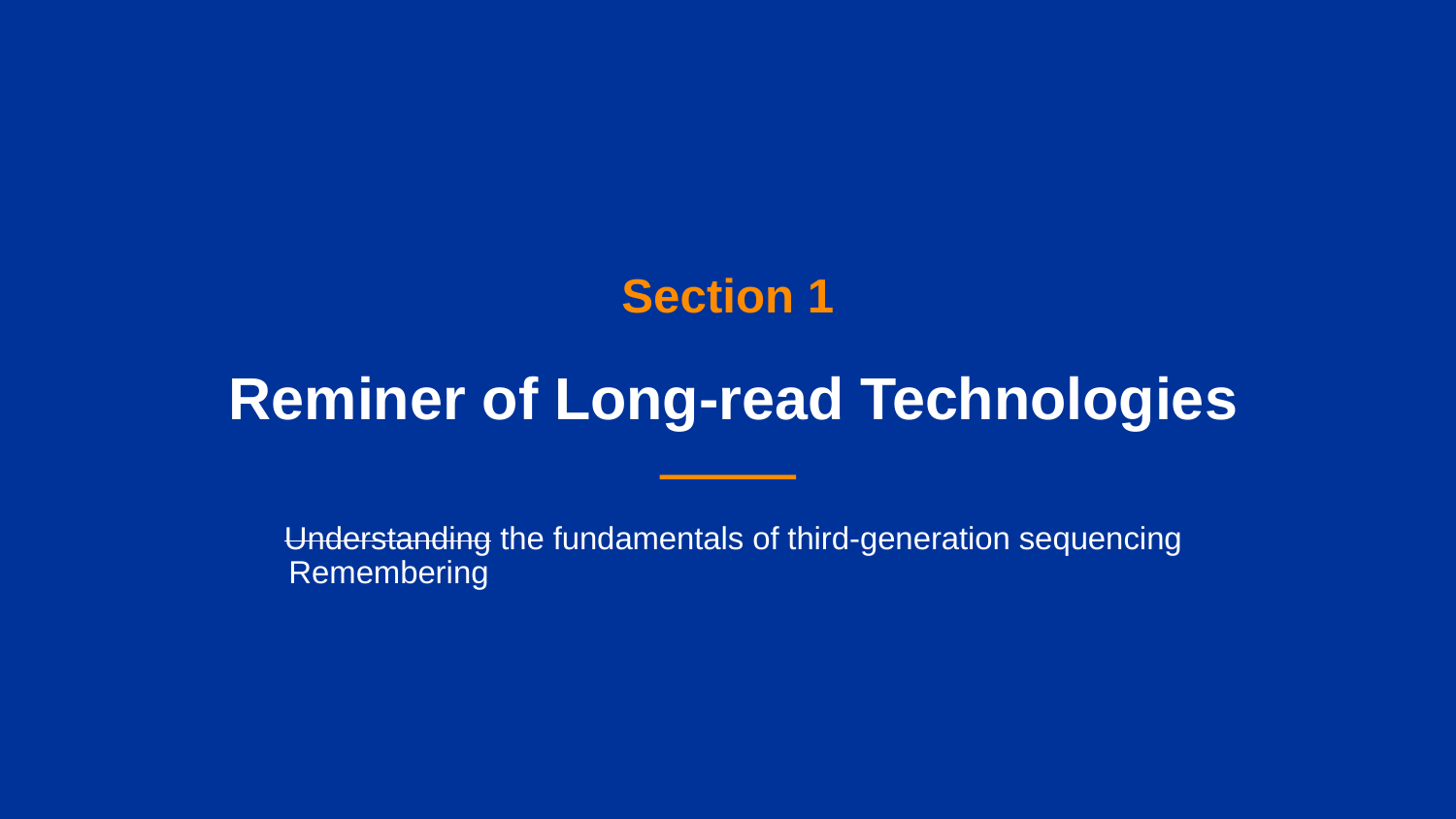

Section 1
Reminer of Long-read Technologies
Understanding the fundamentals of third-generation sequencing
Remembering